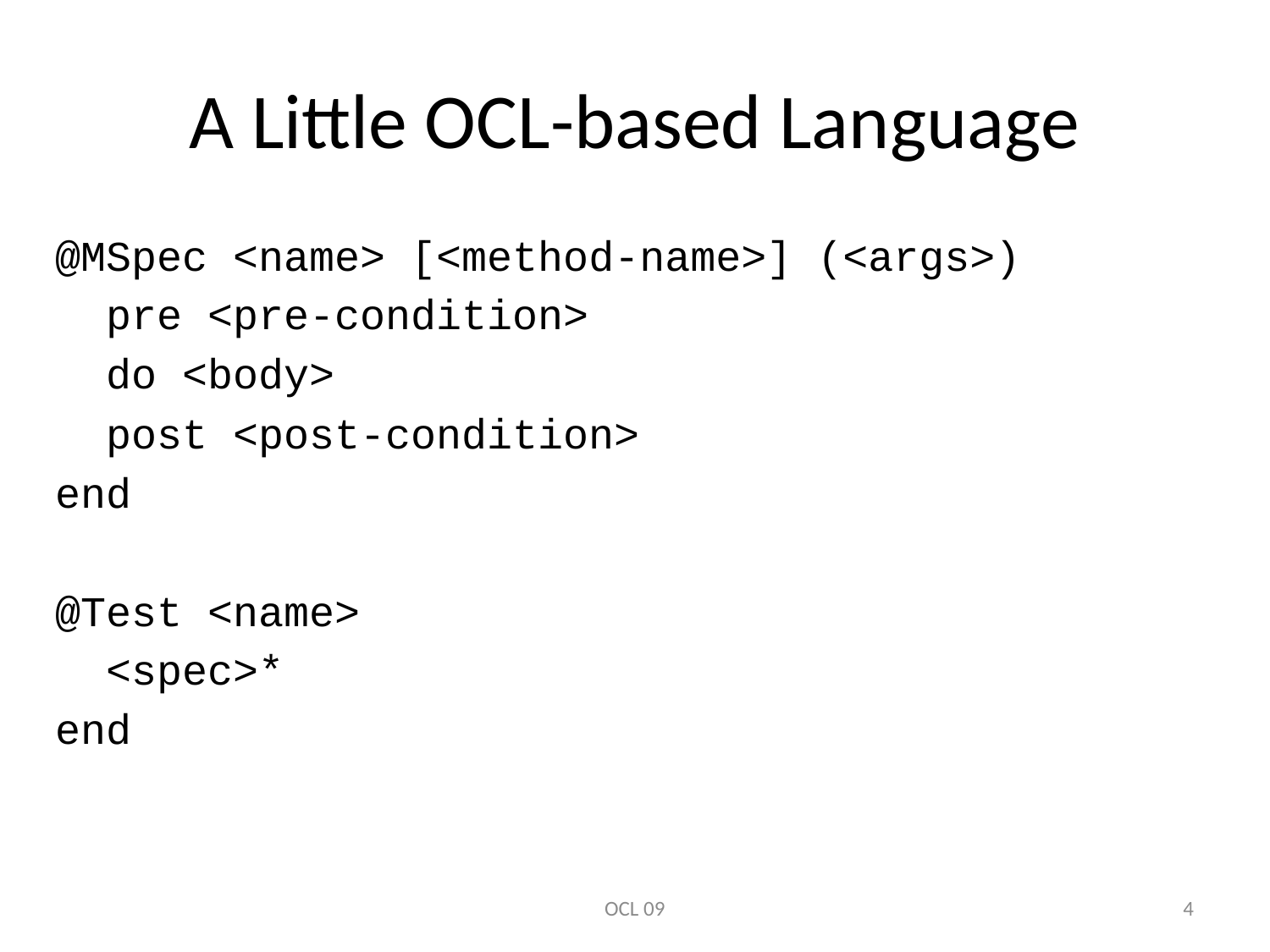

# A Little OCL-based Language
@MSpec <name> [<method-name>] (<args>)
  pre <pre-condition>
  do <body>
  post <post-condition>
end

@Test <name>
  <spec>*
end
OCL 09
4